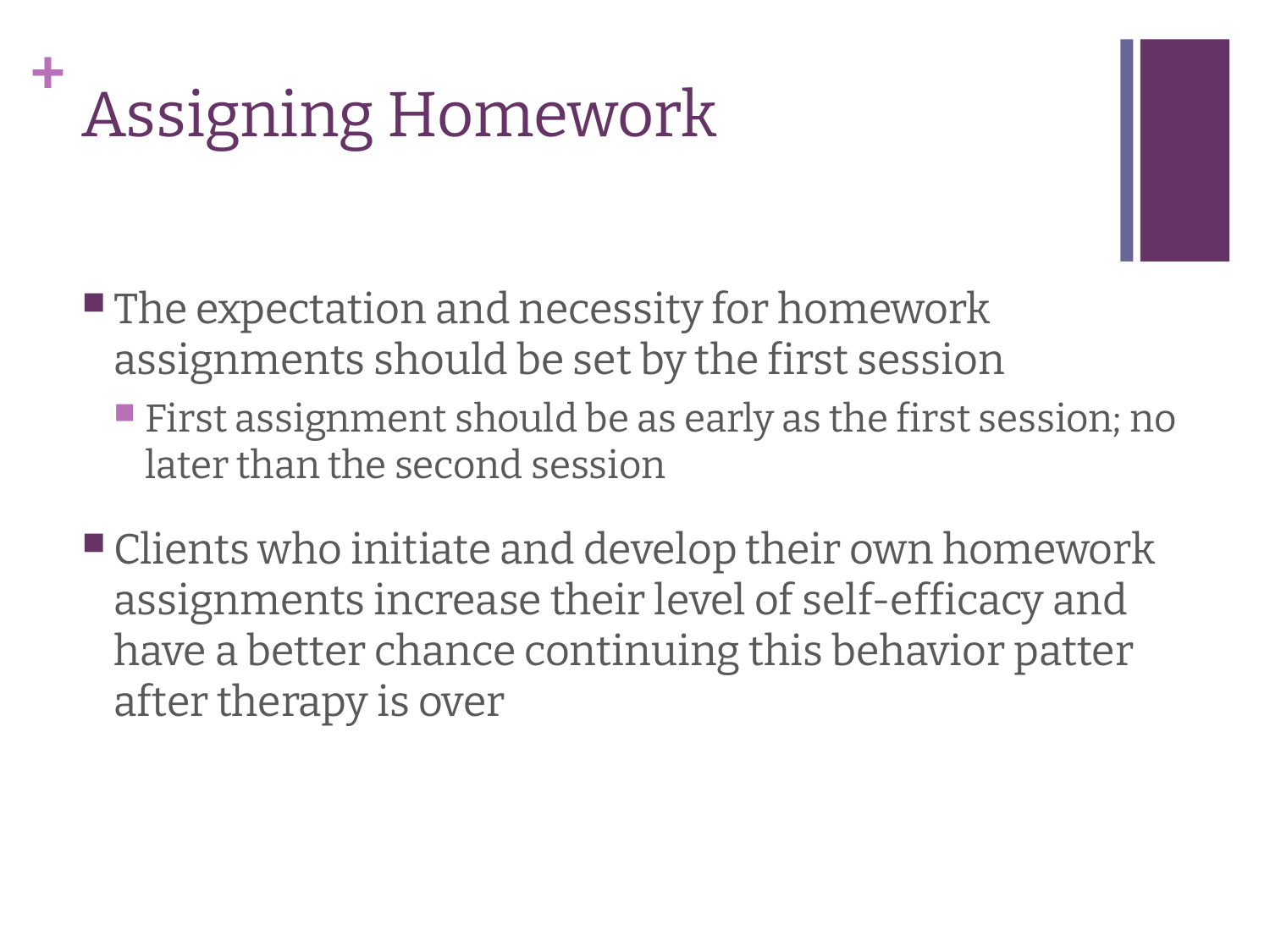

# Assigning Homework
The expectation and necessity for homework assignments should be set by the first session
First assignment should be as early as the first session; no later than the second session
Clients who initiate and develop their own homework assignments increase their level of self-efficacy and have a better chance continuing this behavior patter after therapy is over